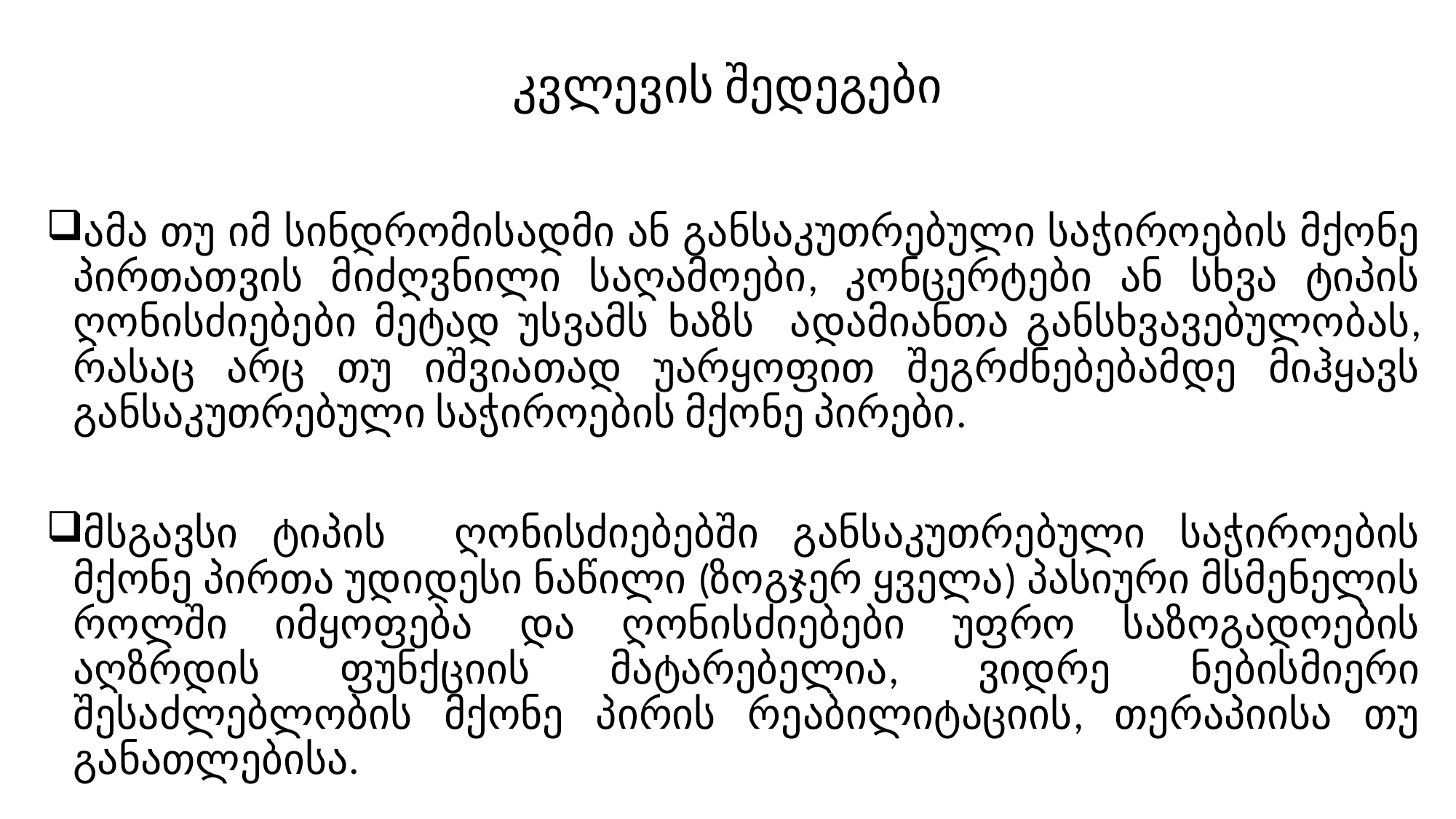

# კვლევის შედეგები

ამა თუ იმ სინდრომისადმი ან განსაკუთრებული საჭიროების მქონე პირთათვის მიძღვნილი საღამოები, კონცერტები ან სხვა ტიპის ღონისძიებები მეტად უსვამს ხაზს  ადამიანთა განსხვავებულობას, რასაც არც თუ იშვიათად უარყოფით შეგრძნებებამდე მიჰყავს განსაკუთრებული საჭიროების მქონე პირები.

მსგავსი ტიპის  ღონისძიებებში განსაკუთრებული საჭიროების მქონე პირთა უდიდესი ნაწილი (ზოგჯერ ყველა) პასიური მსმენელის როლში იმყოფება და ღონისძიებები უფრო საზოგადოების აღზრდის ფუნქციის მატარებელია, ვიდრე ნებისმიერი შესაძლებლობის მქონე პირის რეაბილიტაციის, თერაპიისა თუ განათლებისა.